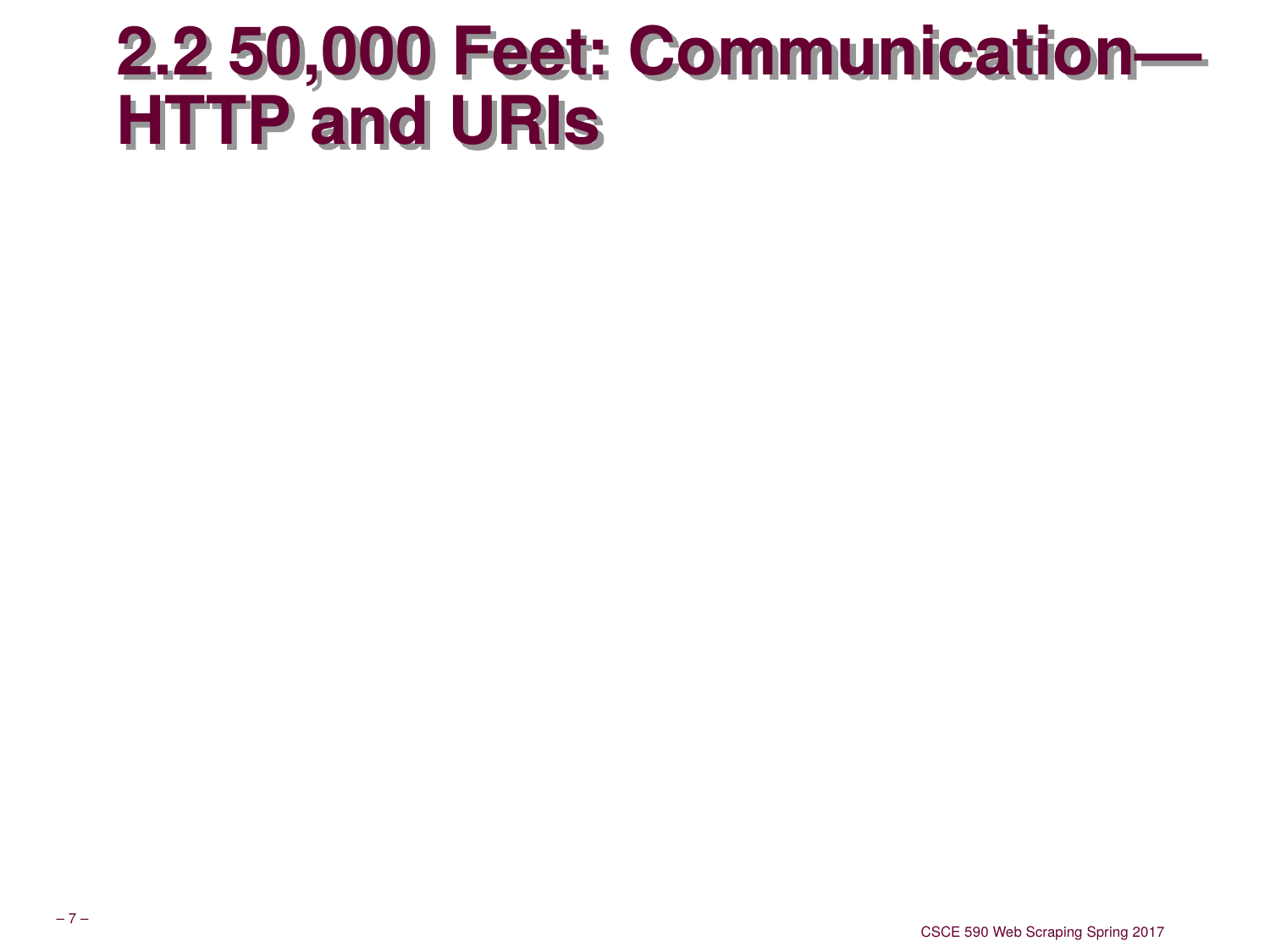

# 2.2 50,000 Feet: Communication— HTTP and URIs